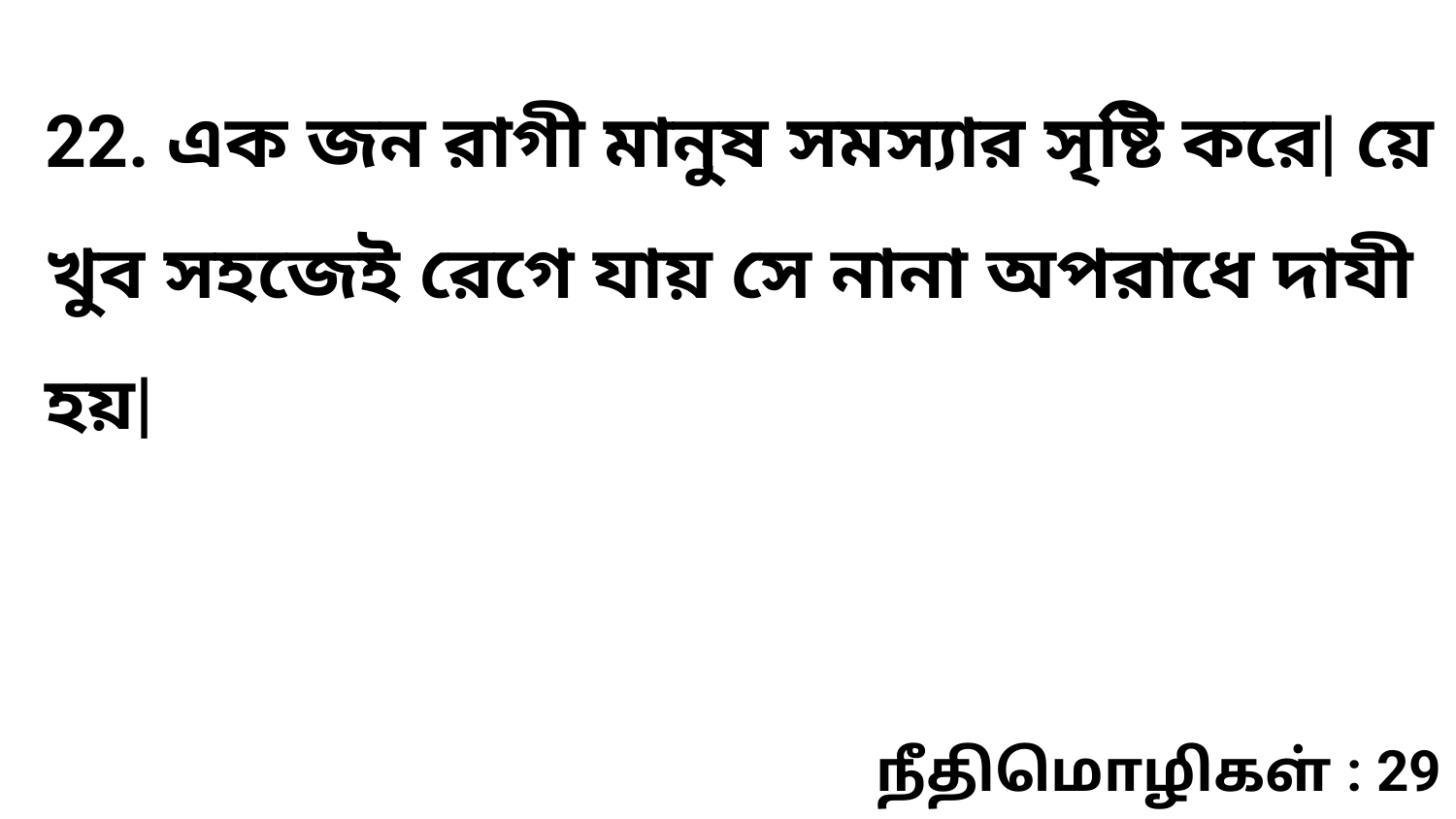

22. এক জন রাগী মানুষ সমস্যার সৃষ্টি করে| য়ে খুব সহজেই রেগে যায় সে নানা অপরাধে দাযী হয়|
நீதிமொழிகள் : 29